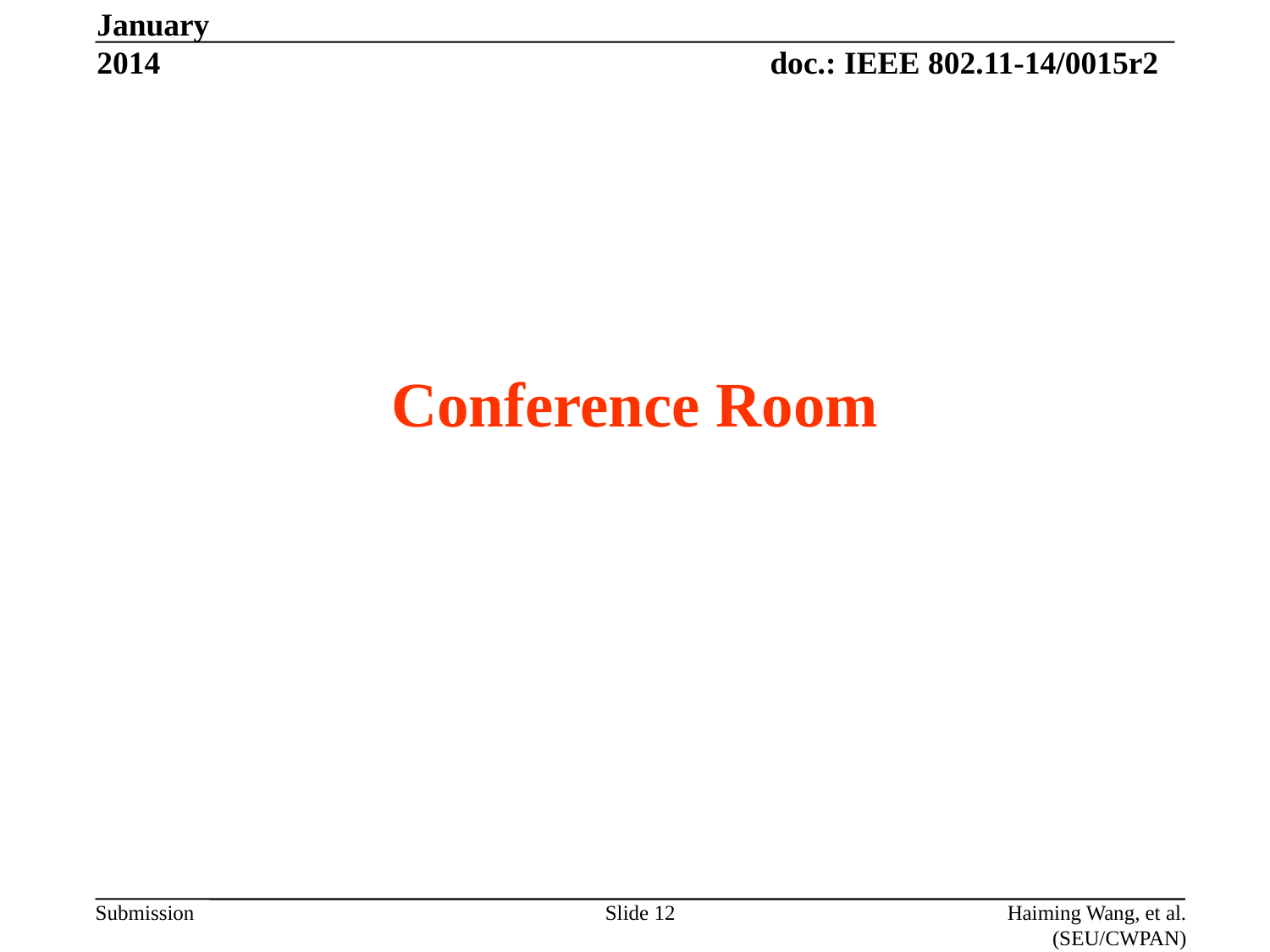

January 2014
# Conference Room
Slide 12
Haiming Wang, et al. (SEU/CWPAN)